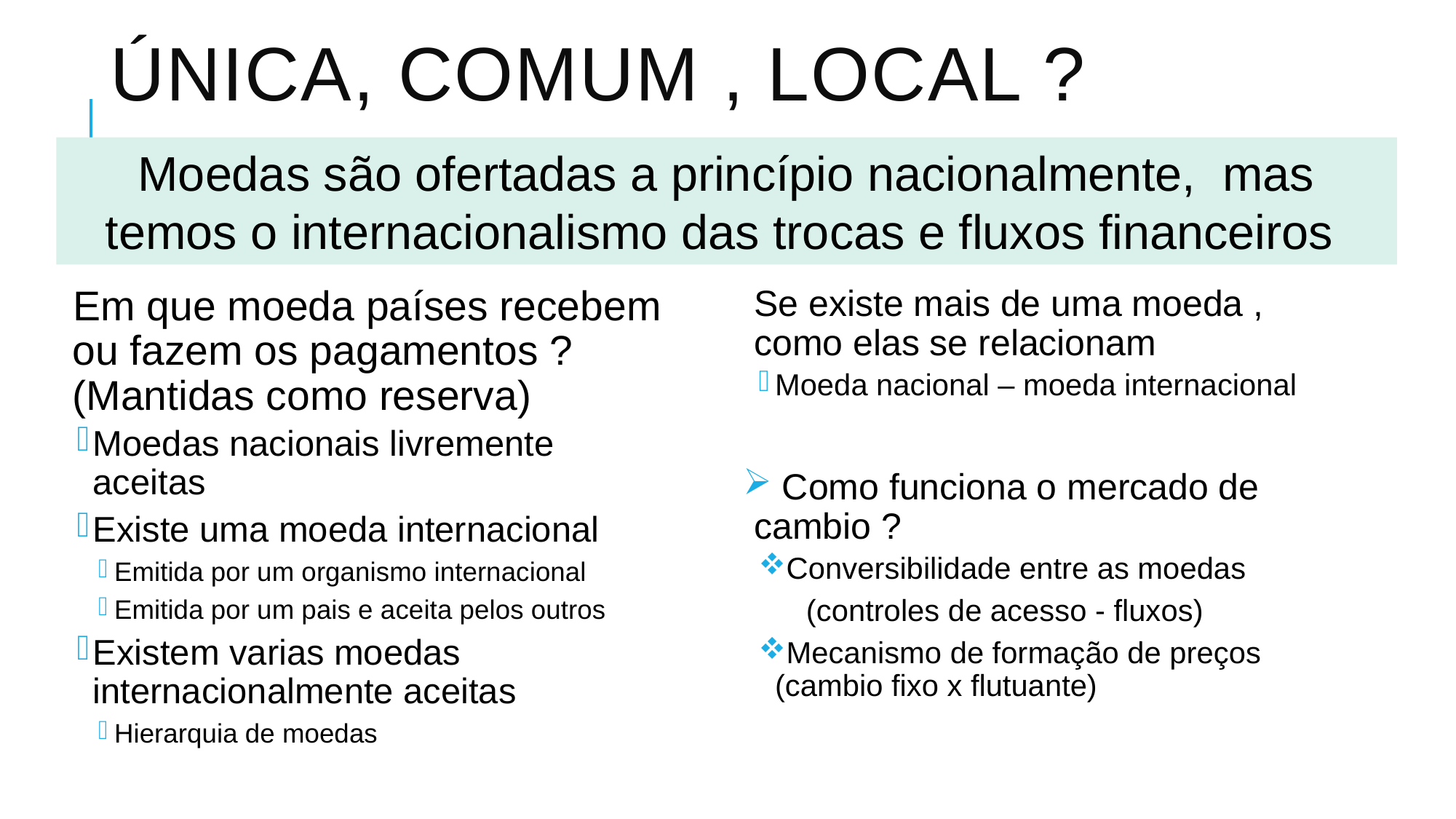

# Única, comum , Local ?
Moedas são ofertadas a princípio nacionalmente,  mas temos o internacionalismo das trocas e fluxos financeiros
Em que moeda países recebem ou fazem os pagamentos ? (Mantidas como reserva)
Moedas nacionais livremente aceitas
Existe uma moeda internacional
Emitida por um organismo internacional
Emitida por um pais e aceita pelos outros
Existem varias moedas internacionalmente aceitas
Hierarquia de moedas
Se existe mais de uma moeda , como elas se relacionam
Moeda nacional – moeda internacional

 Como funciona o mercado de cambio ?
Conversibilidade entre as moedas
 (controles de acesso - fluxos)
Mecanismo de formação de preços (cambio fixo x flutuante)